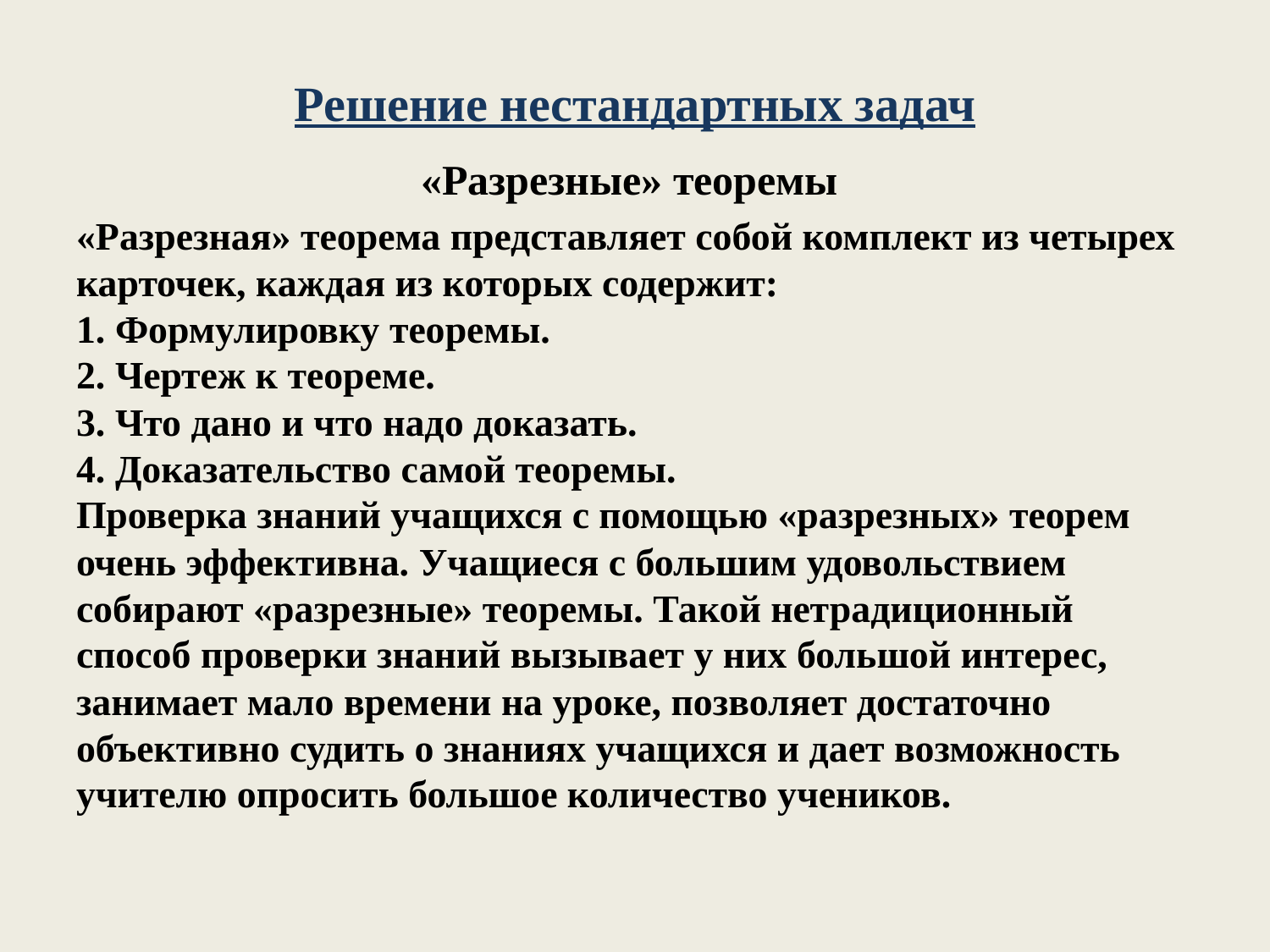

# Решение нестандартных задач
«Разрезные» теоремы
«Разрезная» теорема представляет собой комплект из четырех карточек, каждая из которых содержит: 
1. Формулировку теоремы. 
2. Чертеж к теореме. 
3. Что дано и что надо доказать. 
4. Доказательство самой теоремы. 
Проверка знаний учащихся с помощью «разрезных» теорем очень эффективна. Учащиеся с большим удовольствием собирают «разрезные» теоремы. Такой нетрадиционный способ проверки знаний вызывает у них большой интерес, занимает мало времени на уроке, позволяет достаточно объективно судить о знаниях учащихся и дает возможность учителю опросить большое количество учеников.